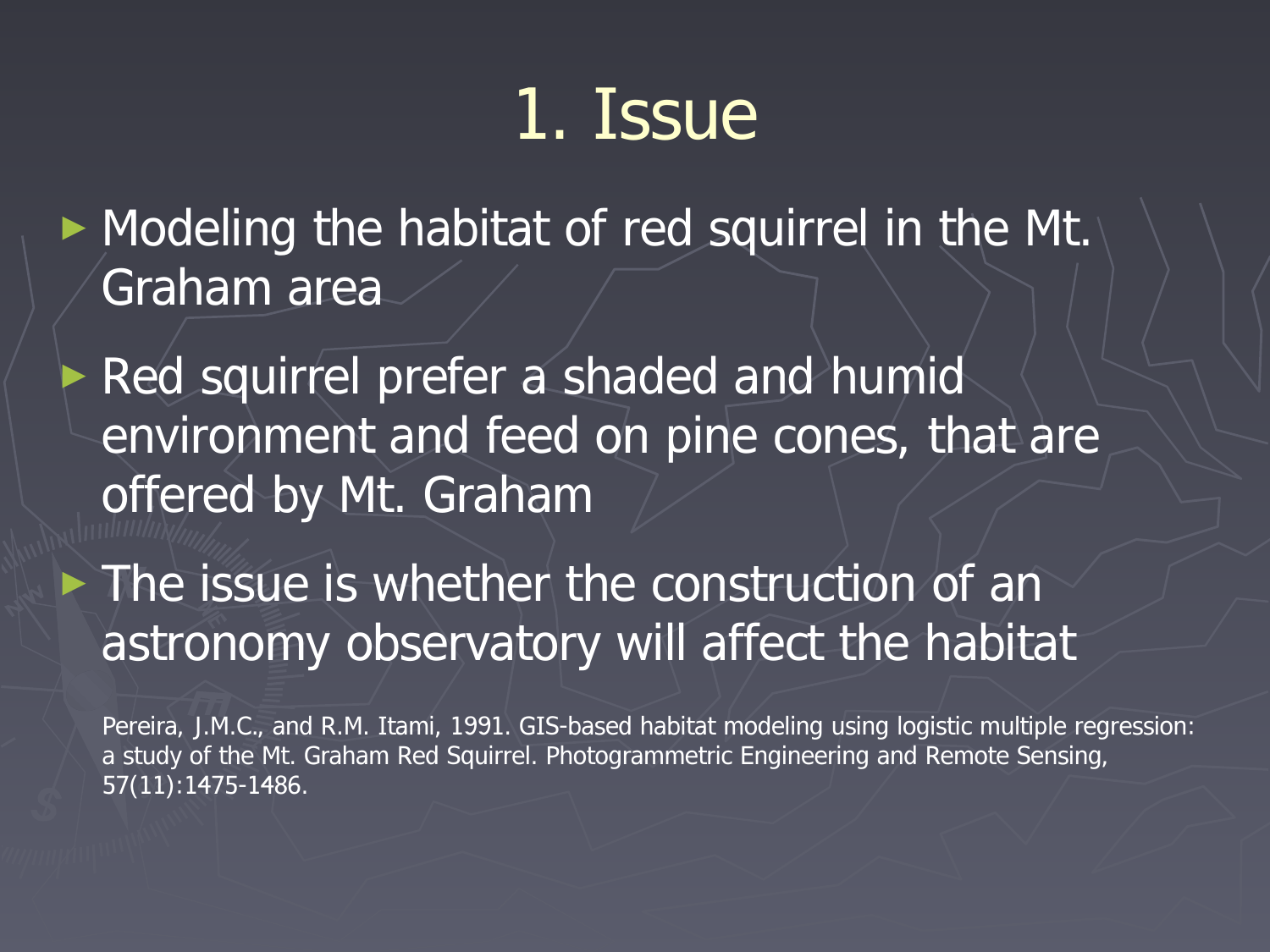

# 1. Issue
Modeling the habitat of red squirrel in the Mt. Graham area

Red squirrel prefer a shaded and humid environment and feed on pine cones, that are offered by Mt. Graham

The issue is whether the construction of an astronomy observatory will affect the habitat

	Pereira, J.M.C., and R.M. Itami, 1991. GIS-based habitat modeling using logistic multiple regression: a study of the Mt. Graham Red Squirrel. Photogrammetric Engineering and Remote Sensing, 57(11):1475-1486.